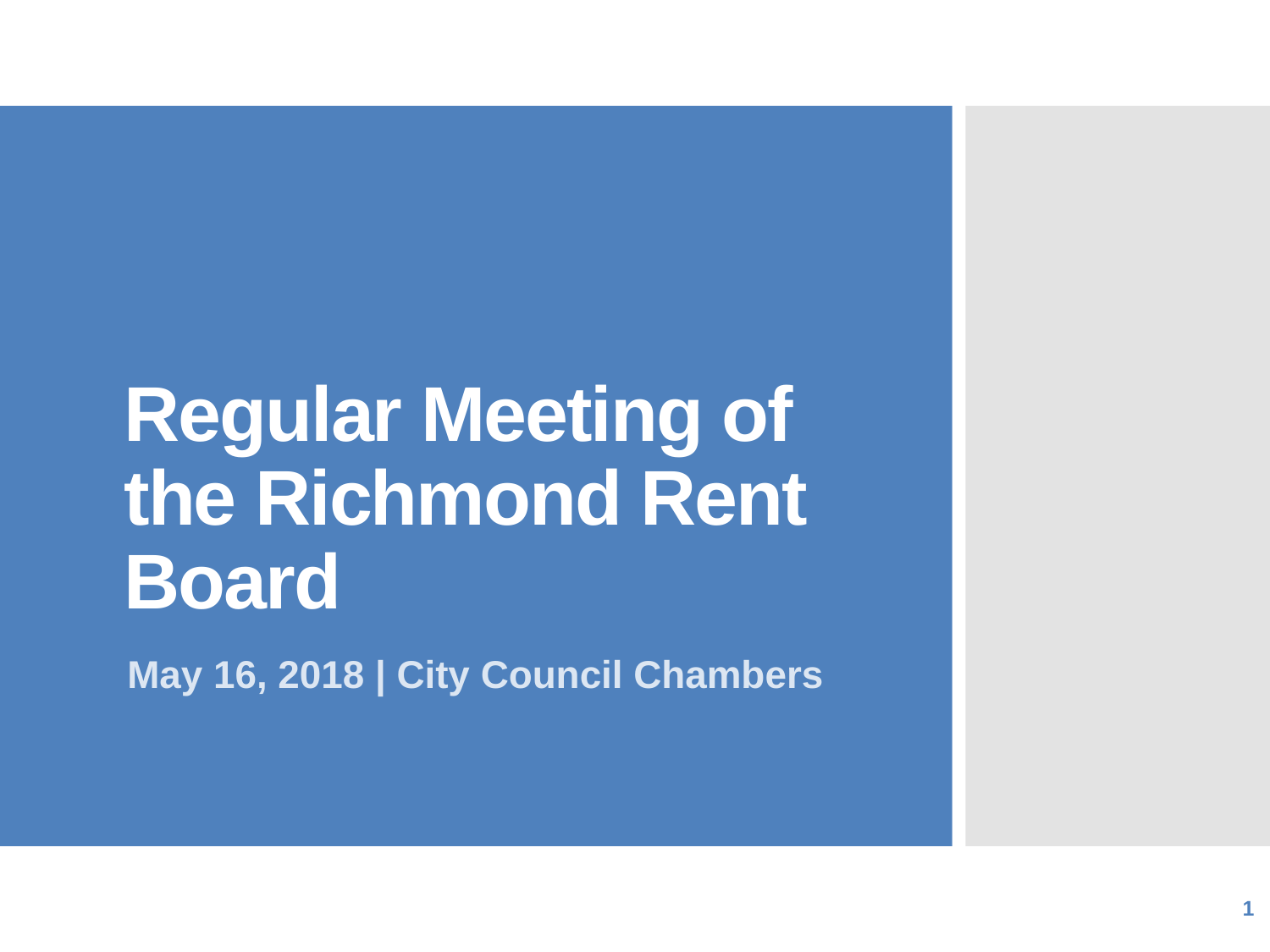

# Regular Meeting of the Richmond Rent Board
May 16, 2018 | City Council Chambers
1